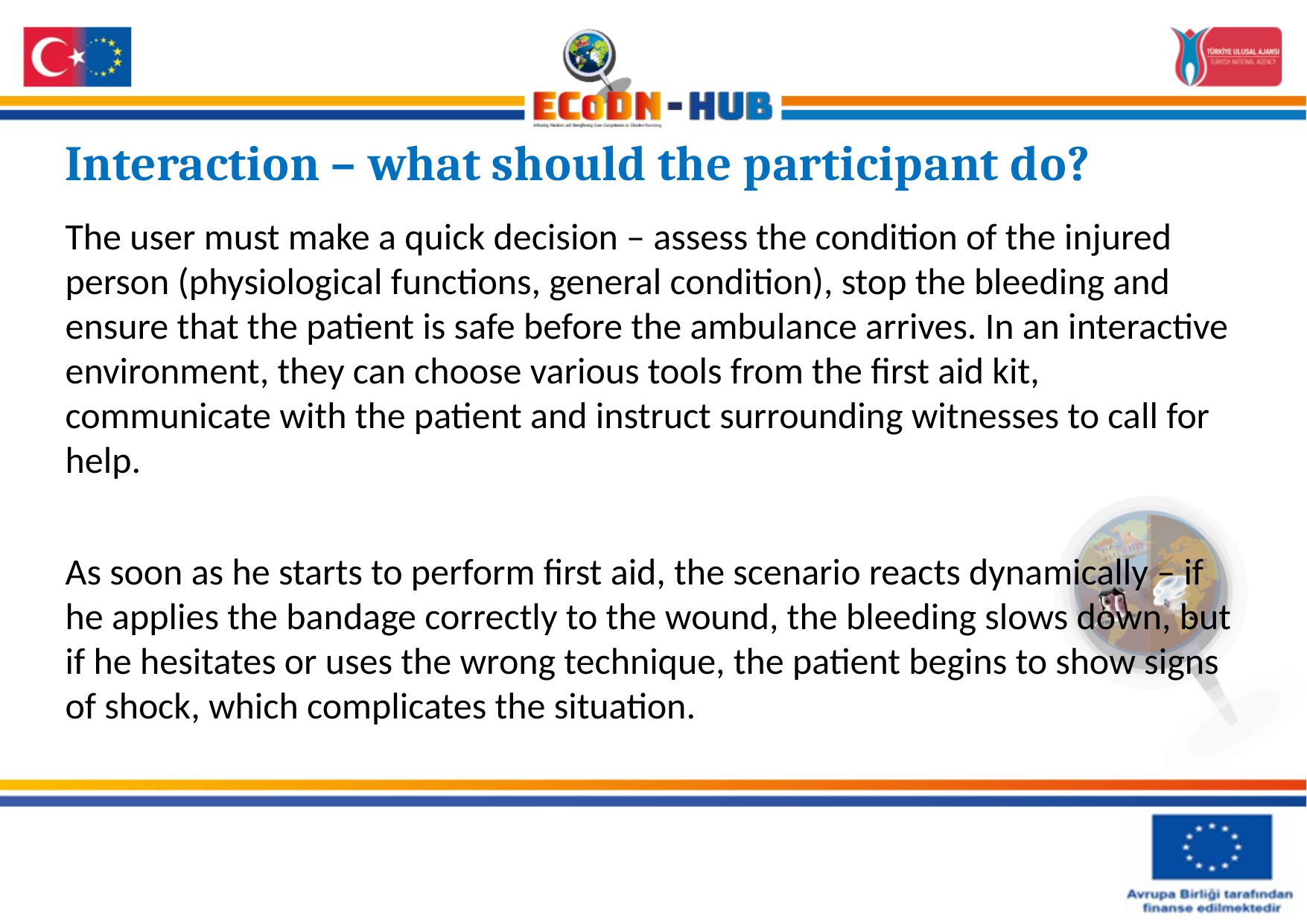

# Interaction – what should the participant do?
The user must make a quick decision – assess the condition of the injured person (physiological functions, general condition), stop the bleeding and ensure that the patient is safe before the ambulance arrives. In an interactive environment, they can choose various tools from the first aid kit, communicate with the patient and instruct surrounding witnesses to call for help.
As soon as he starts to perform first aid, the scenario reacts dynamically – if he applies the bandage correctly to the wound, the bleeding slows down, but if he hesitates or uses the wrong technique, the patient begins to show signs of shock, which complicates the situation.